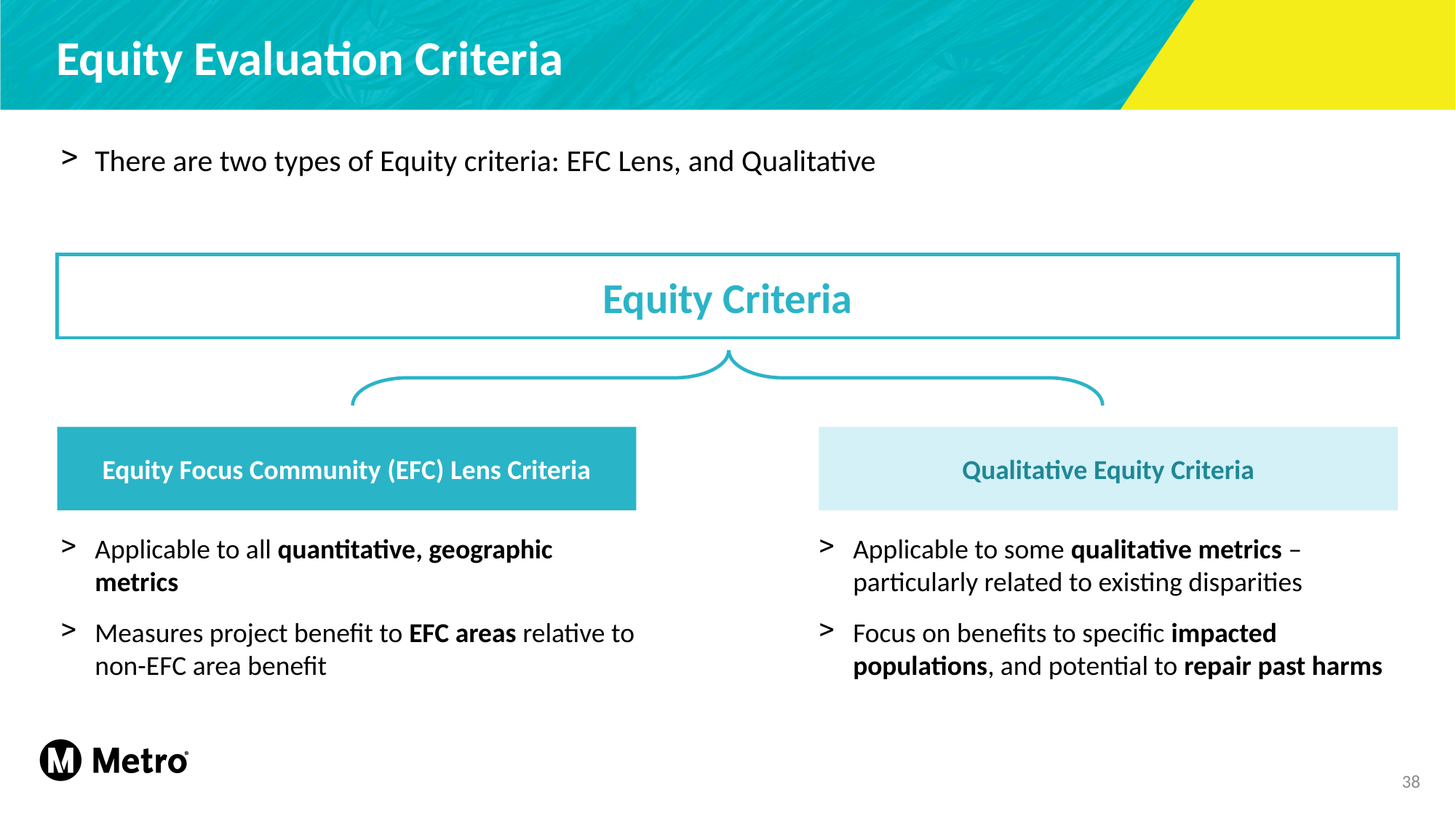

# Equity Evaluation Criteria
There are two types of Equity criteria: EFC Lens, and Qualitative
Equity Criteria
Equity Focus Community (EFC) Lens Criteria
Qualitative Equity Criteria
Applicable to all quantitative, geographic metrics
Measures project benefit to EFC areas relative to non-EFC area benefit
Applicable to some qualitative metrics – particularly related to existing disparities
Focus on benefits to specific impacted populations, and potential to repair past harms
38